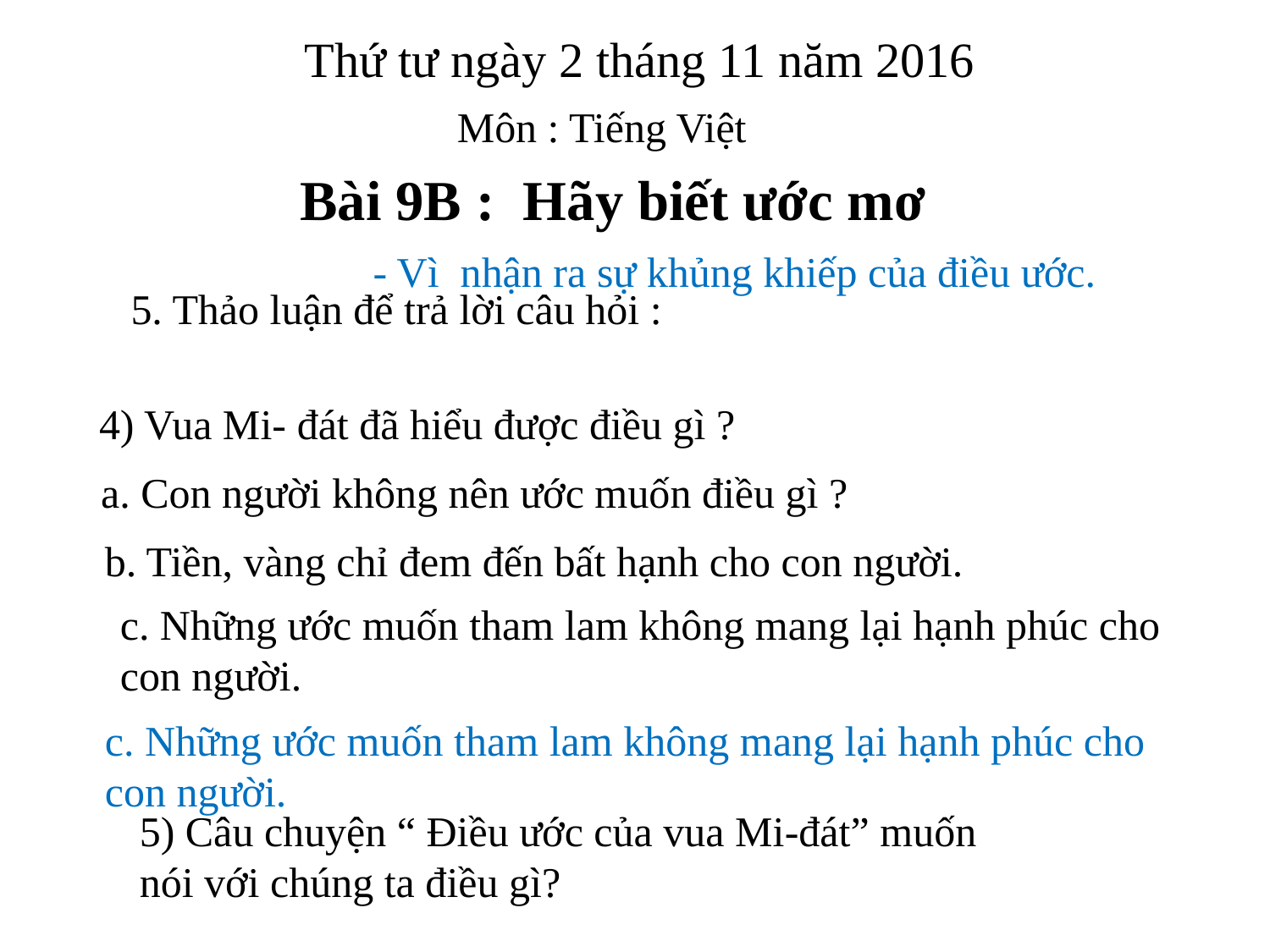

Thứ tư ngày 2 tháng 11 năm 2016
                              Môn : Tiếng Việt
   Bài 9B :  Hãy biết ước mơ
- Vì  nhận ra sự khủng khiếp của điều ước.
   5. Thảo luận để trả lời câu hỏi :
4) Vua Mi- đát đã hiểu được điều gì ?
a. Con người không nên ước muốn điều gì ?
b. Tiền, vàng chỉ đem đến bất hạnh cho con người.
c. Những ước muốn tham lam không mang lại hạnh phúc cho con người.
c. Những ước muốn tham lam không mang lại hạnh phúc cho con người.
5) Câu chuyện “ Điều ước của vua Mi-đát” muốn nói với chúng ta điều gì?